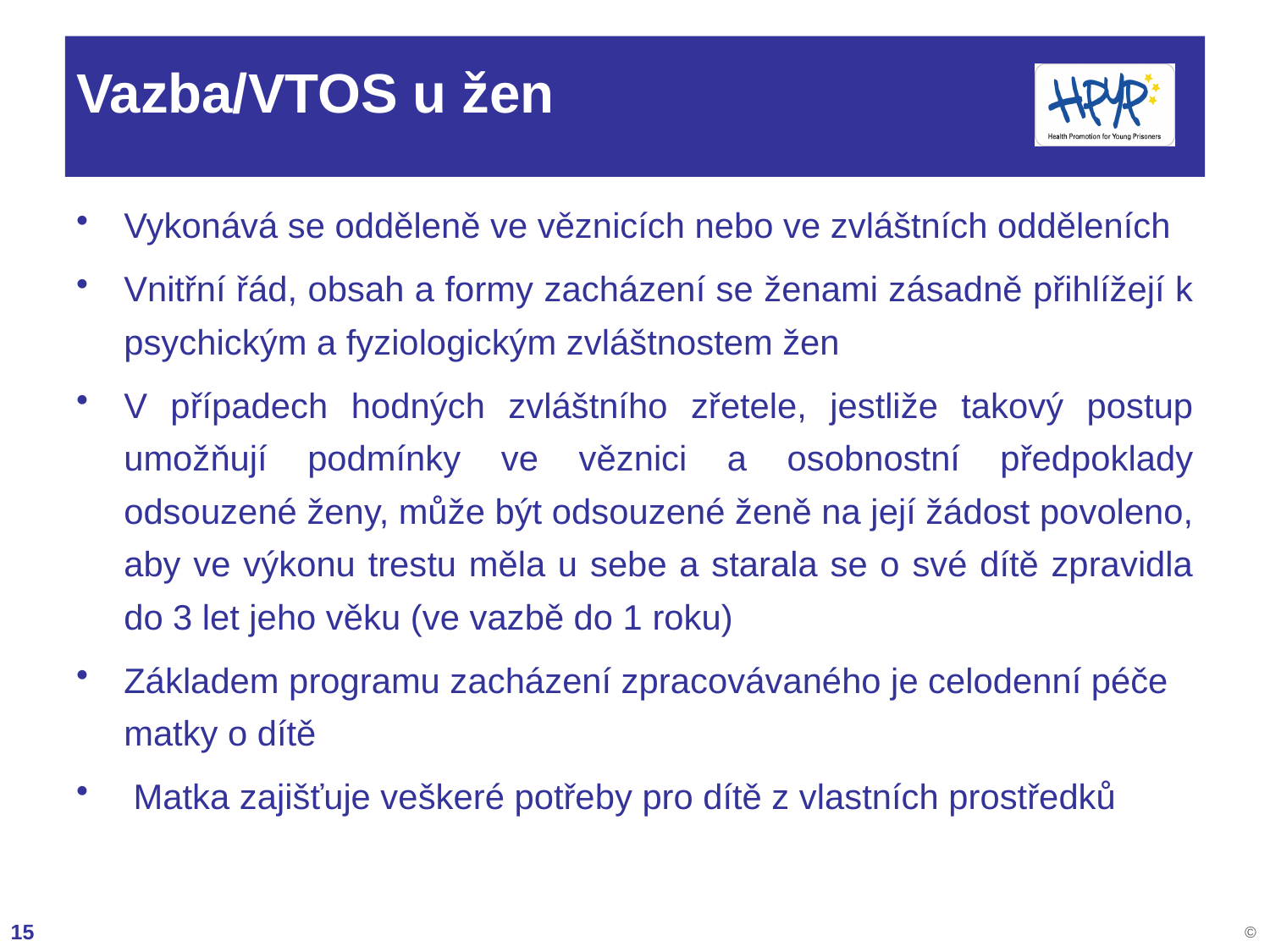

# Vazba/VTOS u žen
Vykonává se odděleně ve věznicích nebo ve zvláštních odděleních
Vnitřní řád, obsah a formy zacházení se ženami zásadně přihlížejí k psychickým a fyziologickým zvláštnostem žen
V případech hodných zvláštního zřetele, jestliže takový postup umožňují podmínky ve věznici a osobnostní předpoklady odsouzené ženy, může být odsouzené ženě na její žádost povoleno, aby ve výkonu trestu měla u sebe a starala se o své dítě zpravidla do 3 let jeho věku (ve vazbě do 1 roku)
Základem programu zacházení zpracovávaného je celodenní péče matky o dítě
 Matka zajišťuje veškeré potřeby pro dítě z vlastních prostředků